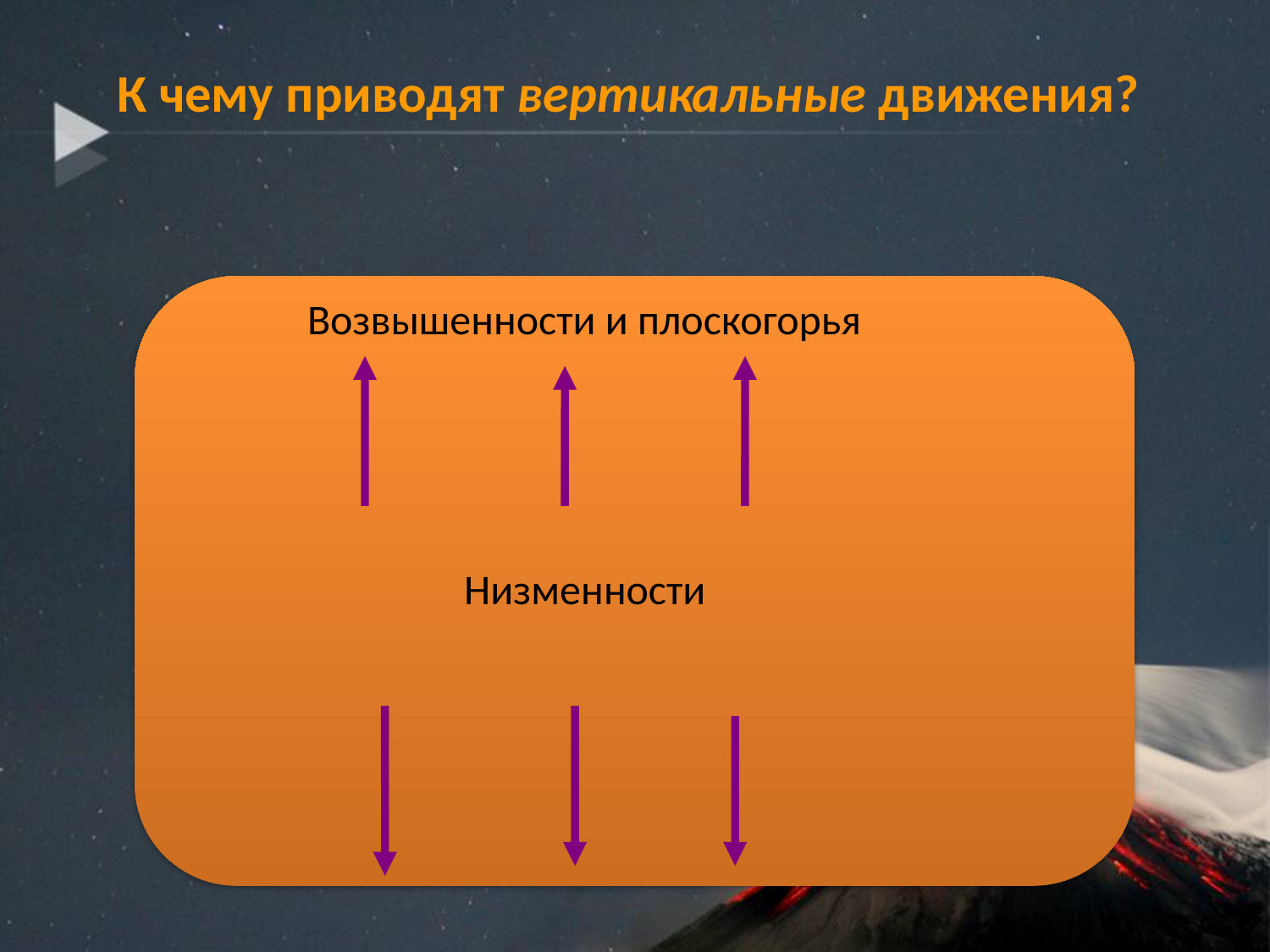

# К чему приводят вертикальные движения?

Возвышенности и плоскогорья

Низменности